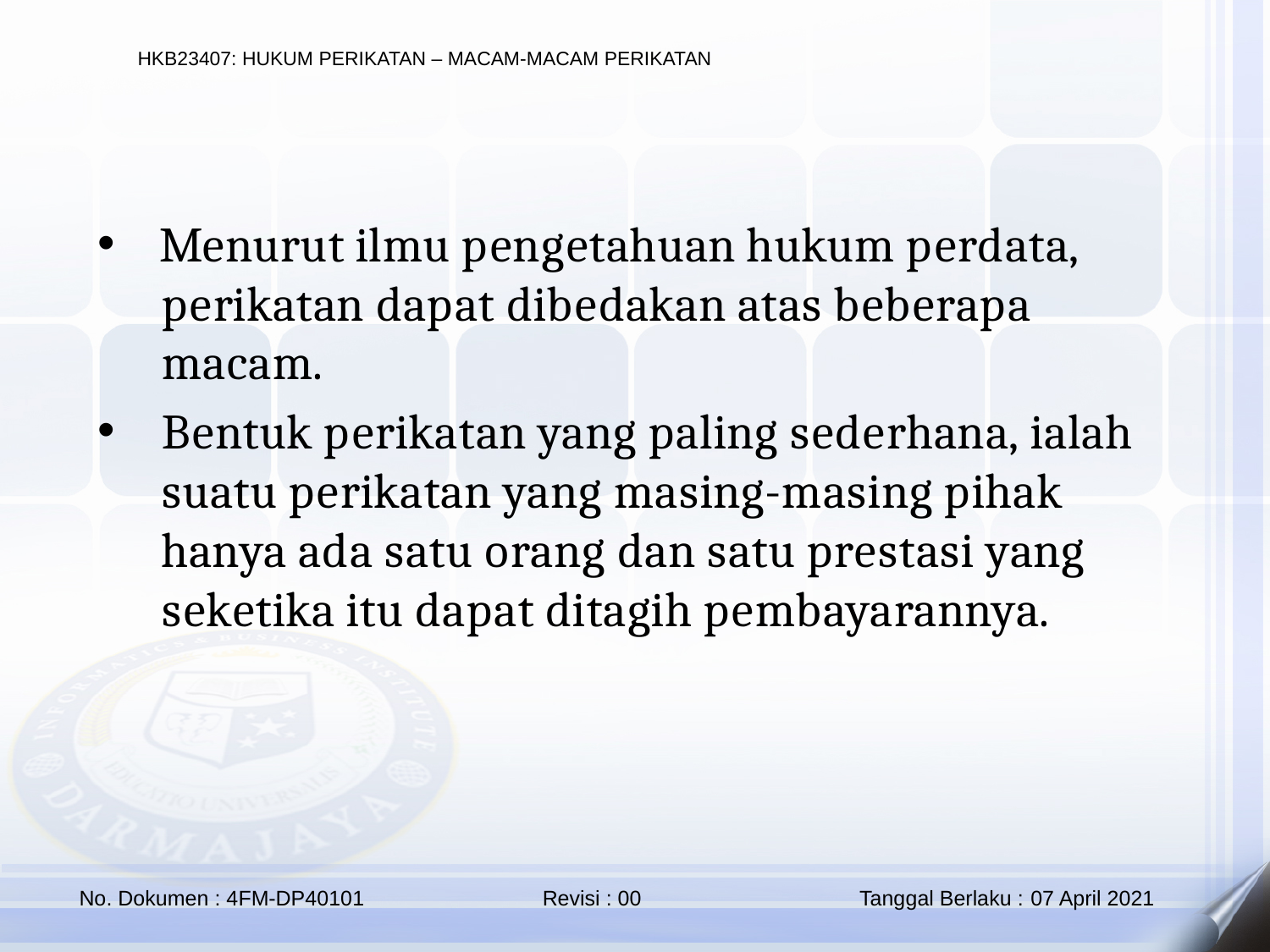

Menurut ilmu pengetahuan hukum perdata, perikatan dapat dibedakan atas beberapa macam.
Bentuk perikatan yang paling sederhana, ialah suatu perikatan yang masing-masing pihak hanya ada satu orang dan satu prestasi yang seketika itu dapat ditagih pembayarannya.